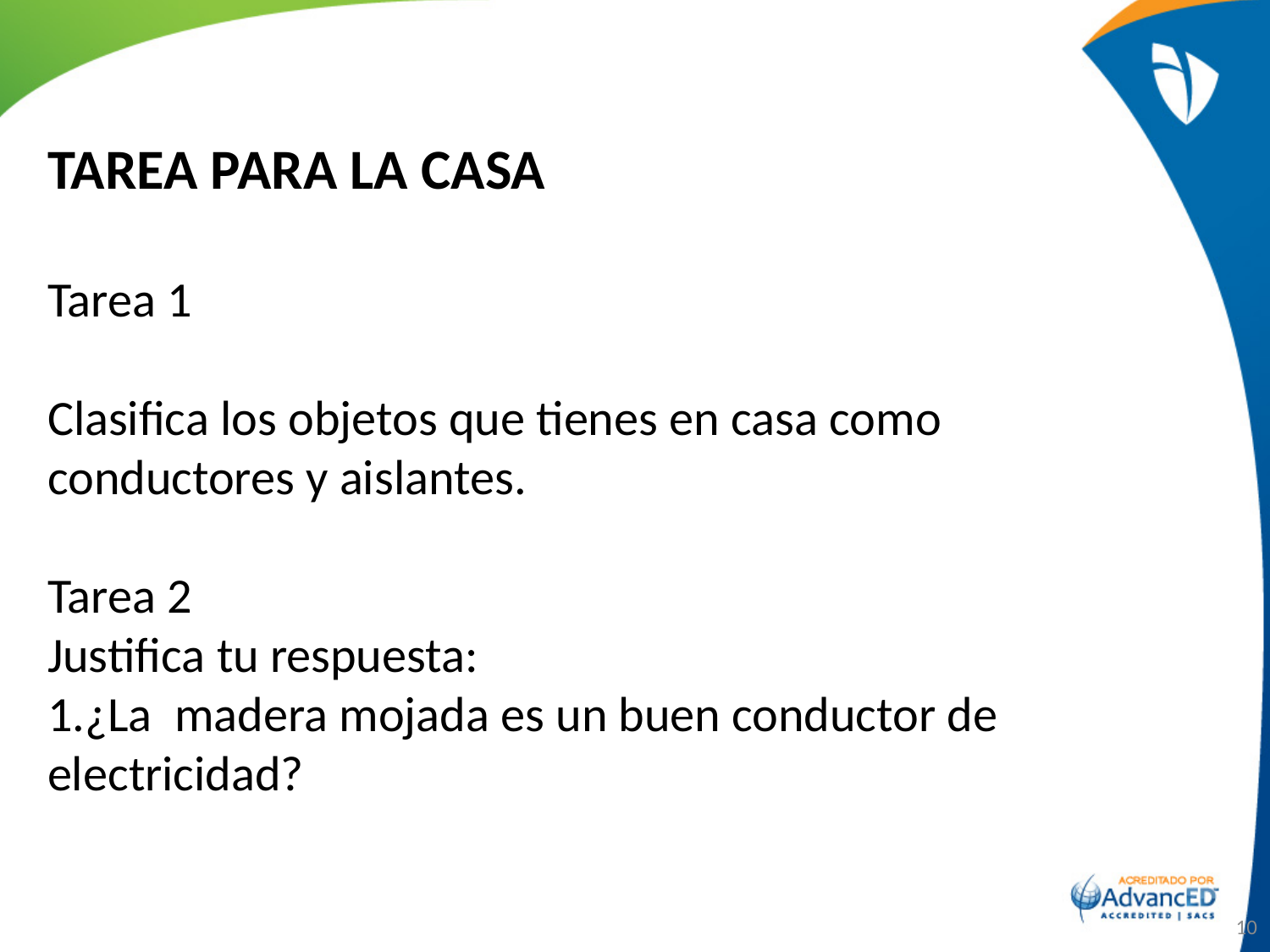

TAREA PARA LA CASA

Tarea 1

Clasifica los objetos que tienes en casa como conductores y aislantes.

Tarea 2
Justifica tu respuesta:
1.¿La  madera mojada es un buen conductor de electricidad?
10